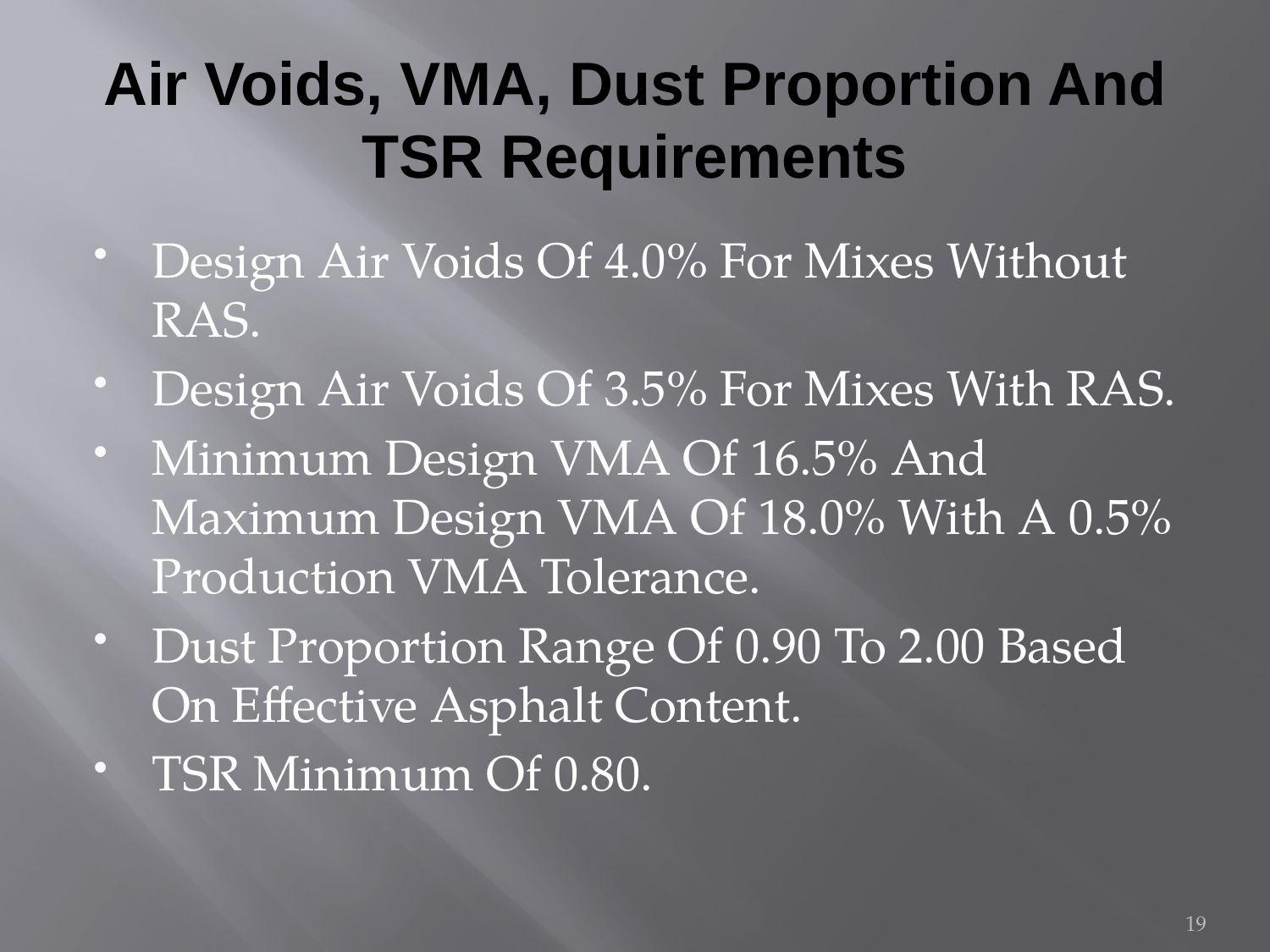

# Air Voids, VMA, Dust Proportion And TSR Requirements
Design Air Voids Of 4.0% For Mixes Without RAS.
Design Air Voids Of 3.5% For Mixes With RAS.
Minimum Design VMA Of 16.5% And Maximum Design VMA Of 18.0% With A 0.5% Production VMA Tolerance.
Dust Proportion Range Of 0.90 To 2.00 Based On Effective Asphalt Content.
TSR Minimum Of 0.80.
19